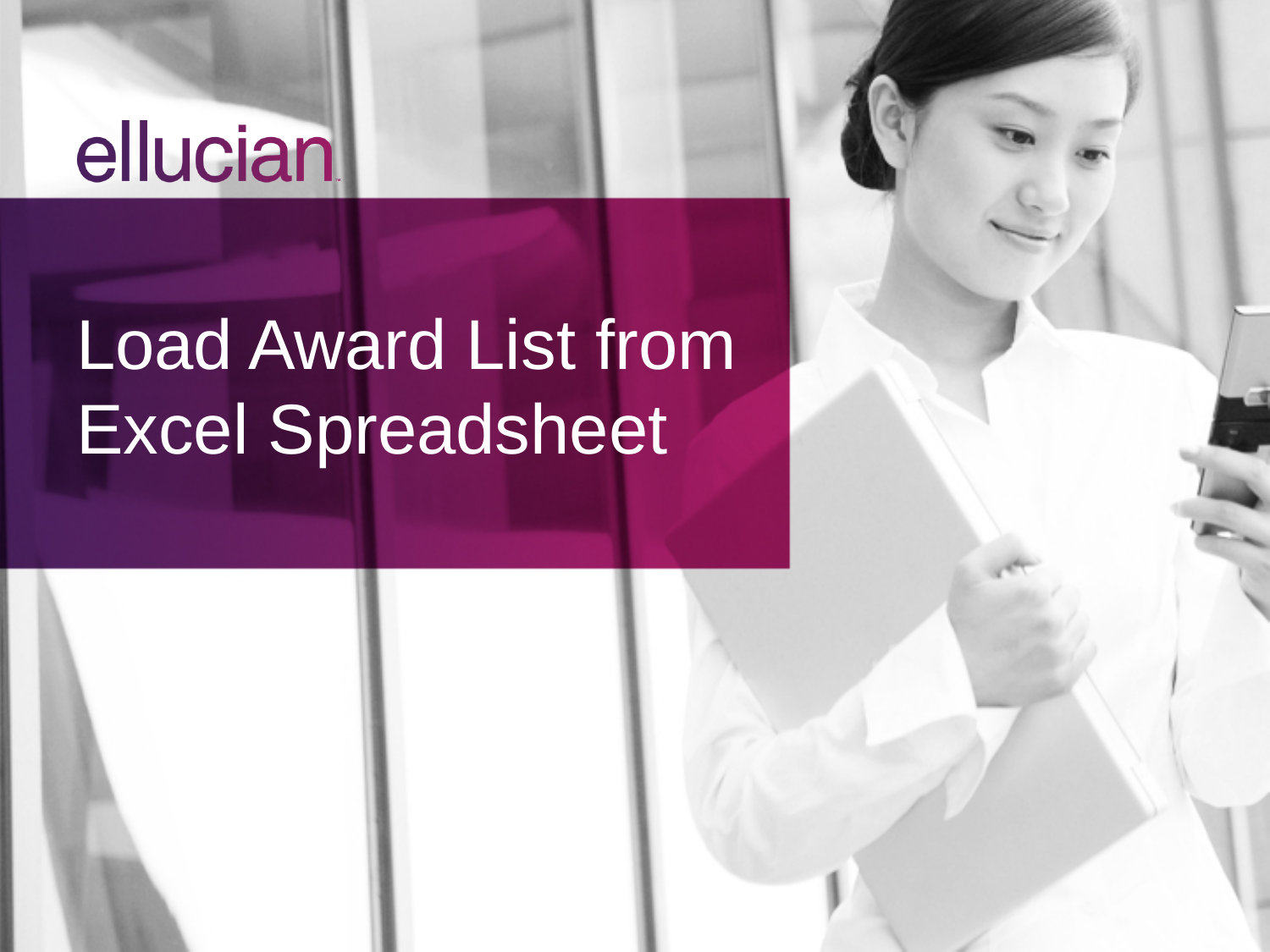

# Load Award List from Excel Spreadsheet